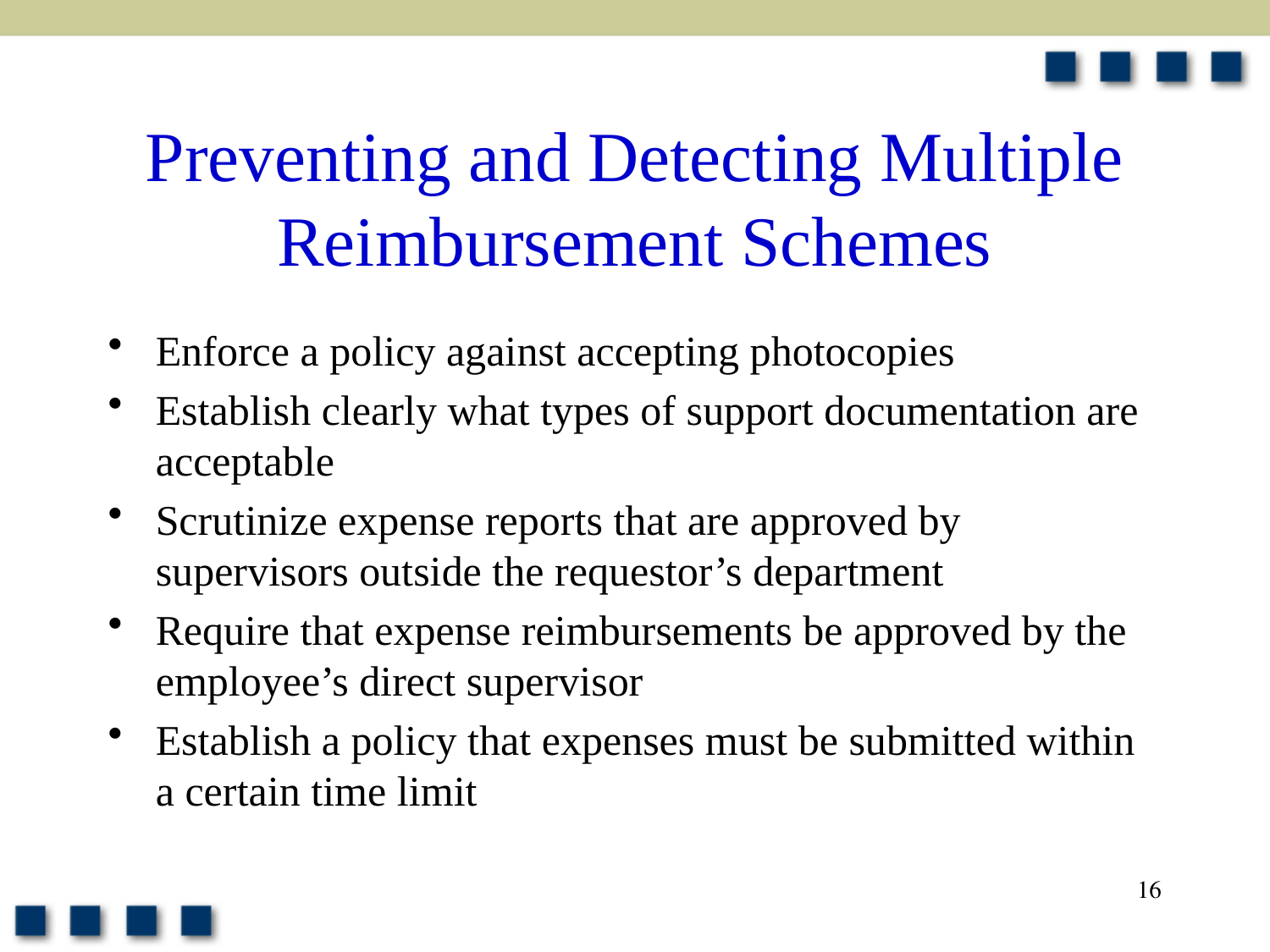

# Preventing and Detecting Multiple Reimbursement Schemes
Enforce a policy against accepting photocopies
Establish clearly what types of support documentation are acceptable
Scrutinize expense reports that are approved by supervisors outside the requestor’s department
Require that expense reimbursements be approved by the employee’s direct supervisor
Establish a policy that expenses must be submitted within a certain time limit
16